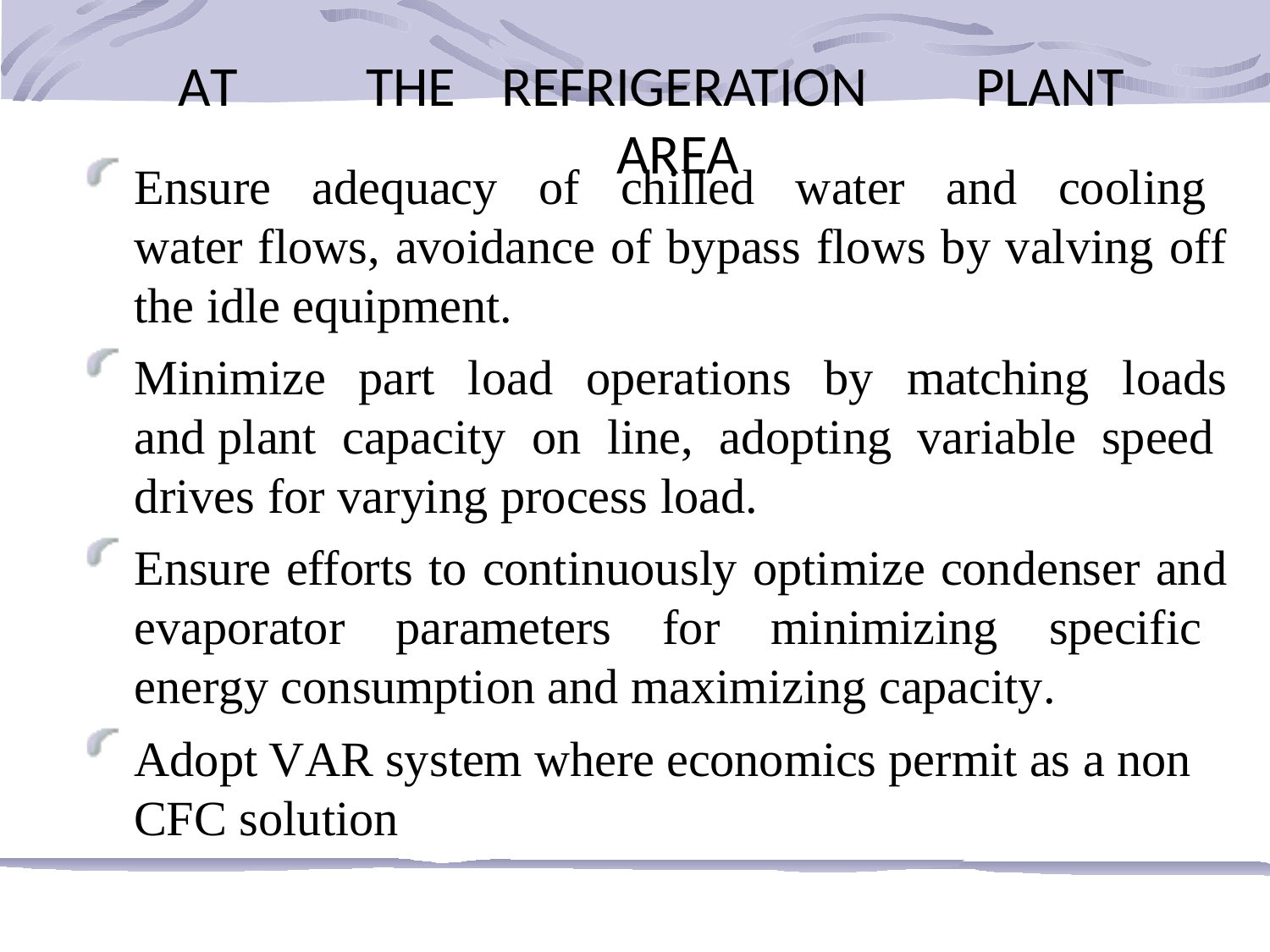

# AT	THE	REFRIGERATION	PLANT	AREA

Ensure  adequacy  of  chilled  water  and  cooling  water flows, avoidance of bypass flows by valving off the idle equipment.
Minimize part load operations by matching loads and plant  capacity  on  line,  adopting  variable  speed  drives for varying process load.
Ensure efforts to continuously optimize condenser and evaporator  parameters  for  minimizing  specific  energy consumption and maximizing capacity.
Adopt VAR system where economics permit as a non CFC solution